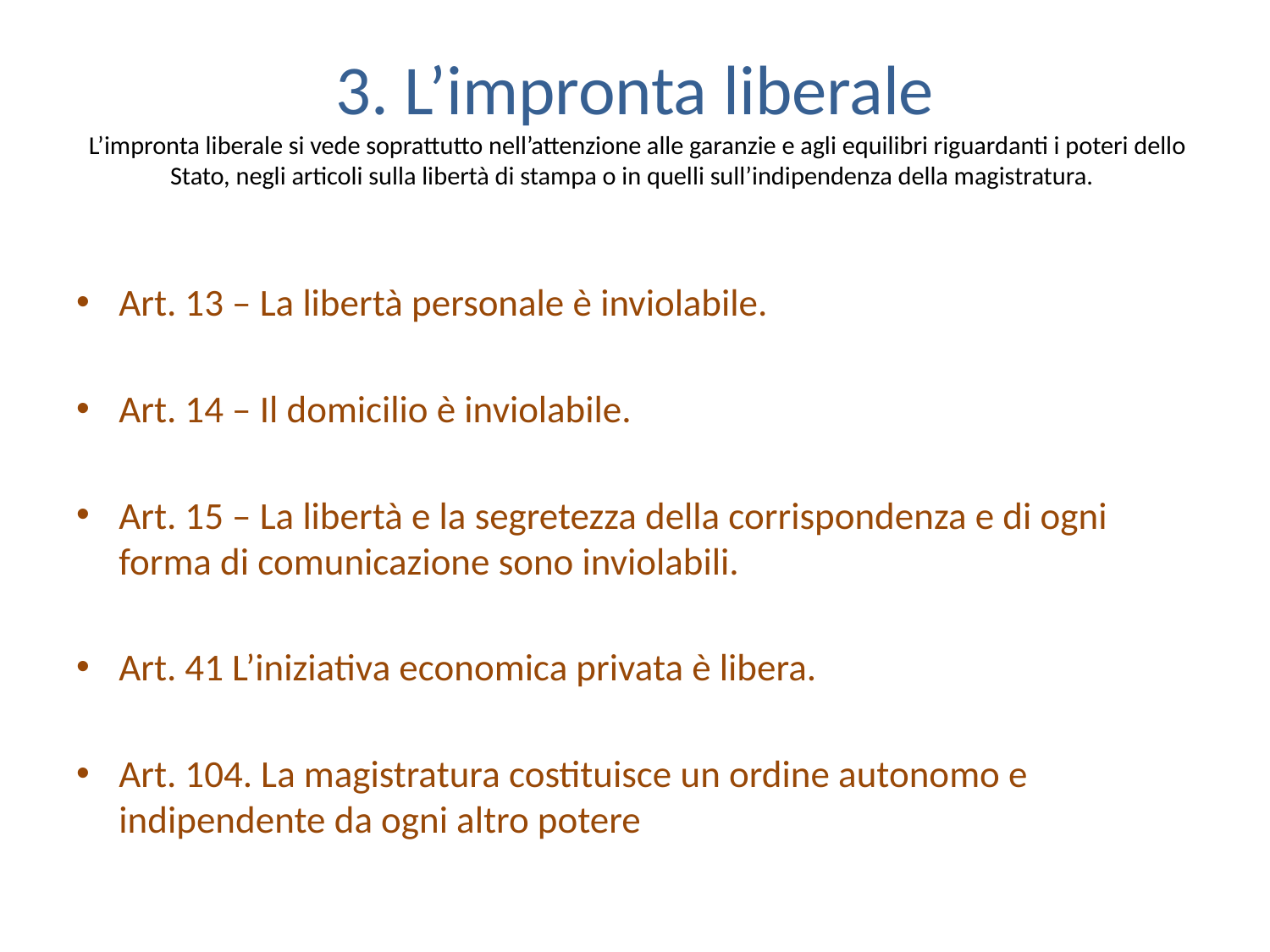

# 3. L’impronta liberale L’impronta liberale si vede soprattutto nell’attenzione alle garanzie e agli equilibri riguardanti i poteri dello Stato, negli articoli sulla libertà di stampa o in quelli sull’indipendenza della magistratura.

Art. 13 – La libertà personale è inviolabile.

Art. 14 – Il domicilio è inviolabile.

Art. 15 – La libertà e la segretezza della corrispondenza e di ogni forma di comunicazione sono inviolabili.

Art. 41 L’iniziativa economica privata è libera.

Art. 104. La magistratura costituisce un ordine autonomo e indipendente da ogni altro potere